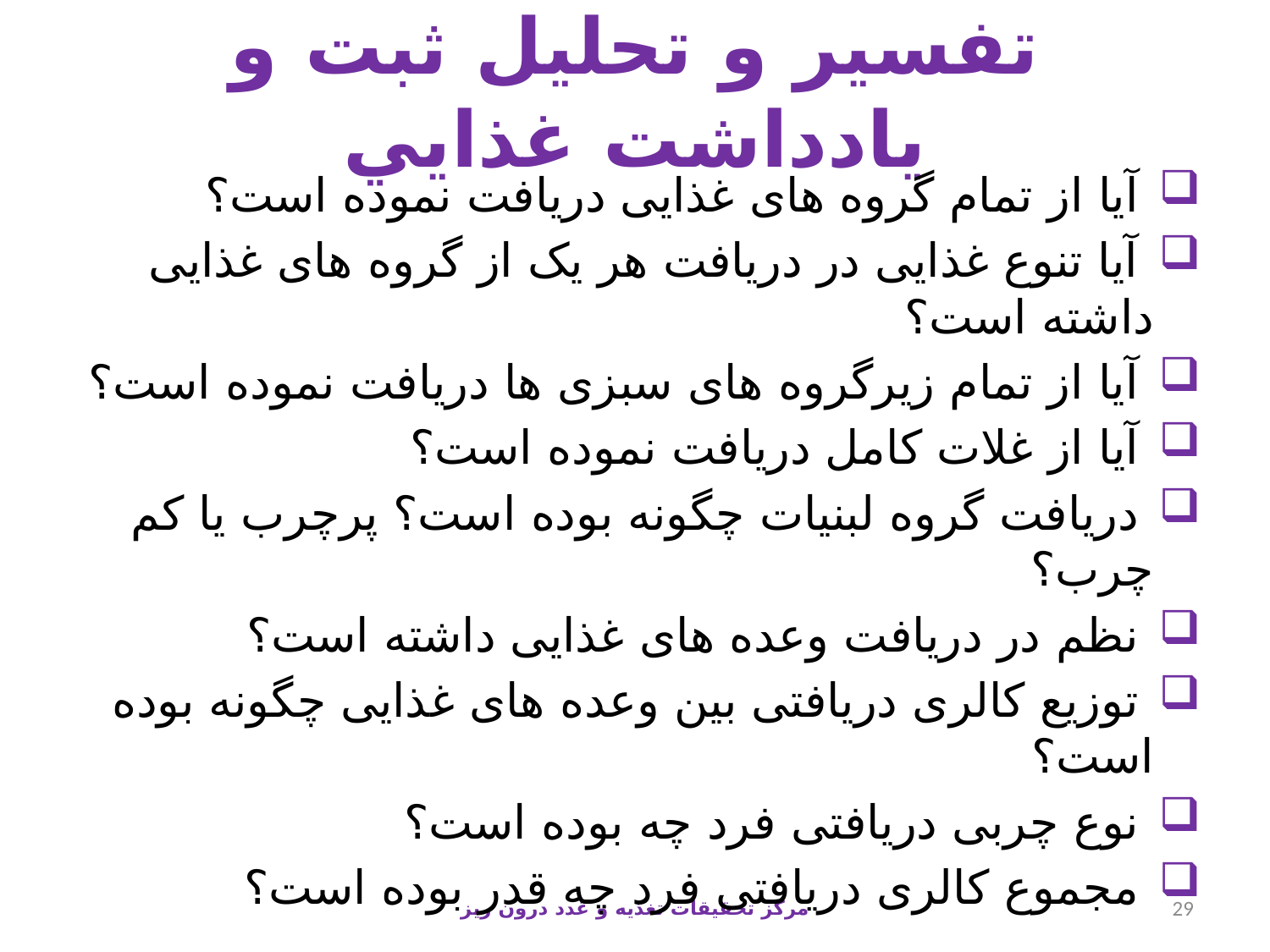

# تفسیر و تحلیل ثبت و يادداشت غذايي
 آیا از تمام گروه های غذایی دریافت نموده است؟
 آیا تنوع غذایی در دریافت هر یک از گروه های غذایی داشته است؟
 آیا از تمام زیرگروه های سبزی ها دریافت نموده است؟
 آیا از غلات کامل دریافت نموده است؟
 دریافت گروه لبنیات چگونه بوده است؟ پرچرب یا کم چرب؟
 نظم در دریافت وعده های غذایی داشته است؟
 توزیع کالری دریافتی بین وعده های غذایی چگونه بوده است؟
 نوع چربی دریافتی فرد چه بوده است؟
 مجموع کالری دریافتی فرد چه قدر بوده است؟
مرکز تحقیقات تغذیه و غدد درون ریز
29